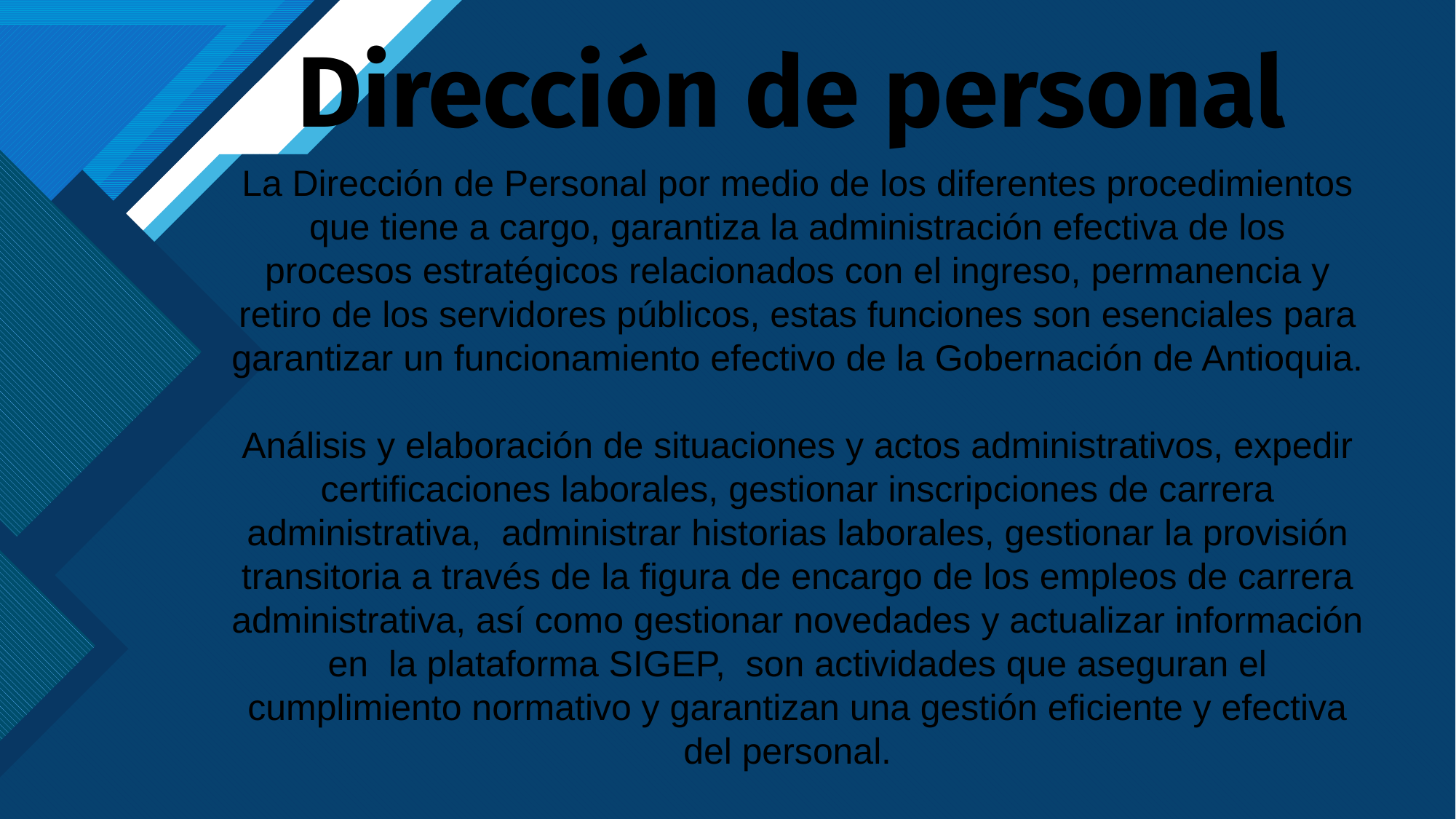

# Dirección de personal
La Dirección de Personal por medio de los diferentes procedimientos que tiene a cargo, garantiza la administración efectiva de los procesos estratégicos relacionados con el ingreso, permanencia y retiro de los servidores públicos, estas funciones son esenciales para garantizar un funcionamiento efectivo de la Gobernación de Antioquia.

Análisis y elaboración de situaciones y actos administrativos, expedir certificaciones laborales, gestionar inscripciones de carrera administrativa,  administrar historias laborales, gestionar la provisión transitoria a través de la figura de encargo de los empleos de carrera administrativa, así como gestionar novedades y actualizar información en  la plataforma SIGEP,  son actividades que aseguran el cumplimiento normativo y garantizan una gestión eficiente y efectiva del personal.